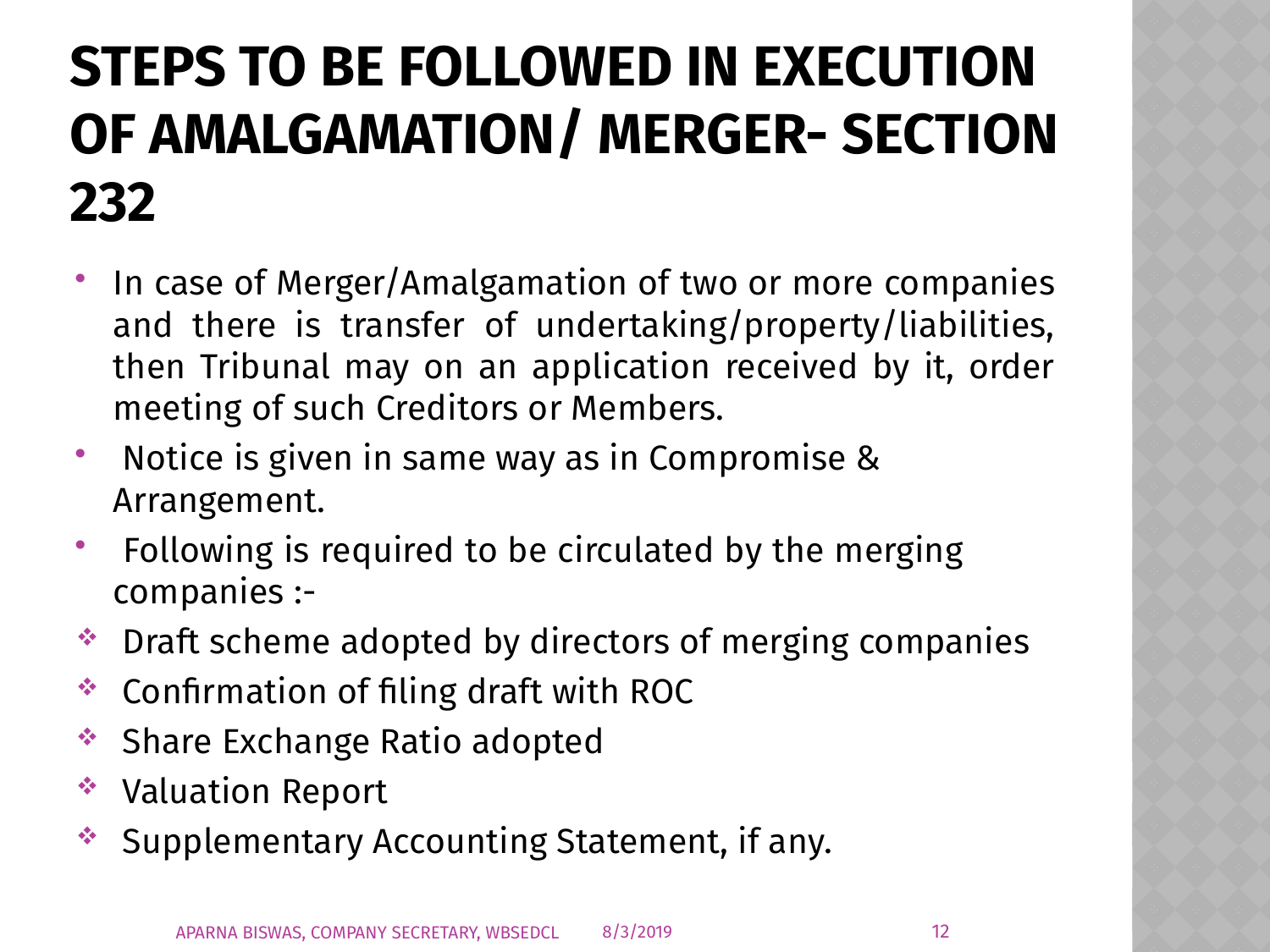

# Steps to be followed in execution of Amalgamation/ Merger- Section 232
In case of Merger/Amalgamation of two or more companies and there is transfer of undertaking/property/liabilities, then Tribunal may on an application received by it, order meeting of such Creditors or Members.
 Notice is given in same way as in Compromise & Arrangement.
 Following is required to be circulated by the merging          companies :-
 Draft scheme adopted by directors of merging companies
 Confirmation of filing draft with ROC
 Share Exchange Ratio adopted
 Valuation Report
 Supplementary Accounting Statement, if any.
12
APARNA BISWAS, COMPANY SECRETARY, WBSEDCL
8/3/2019